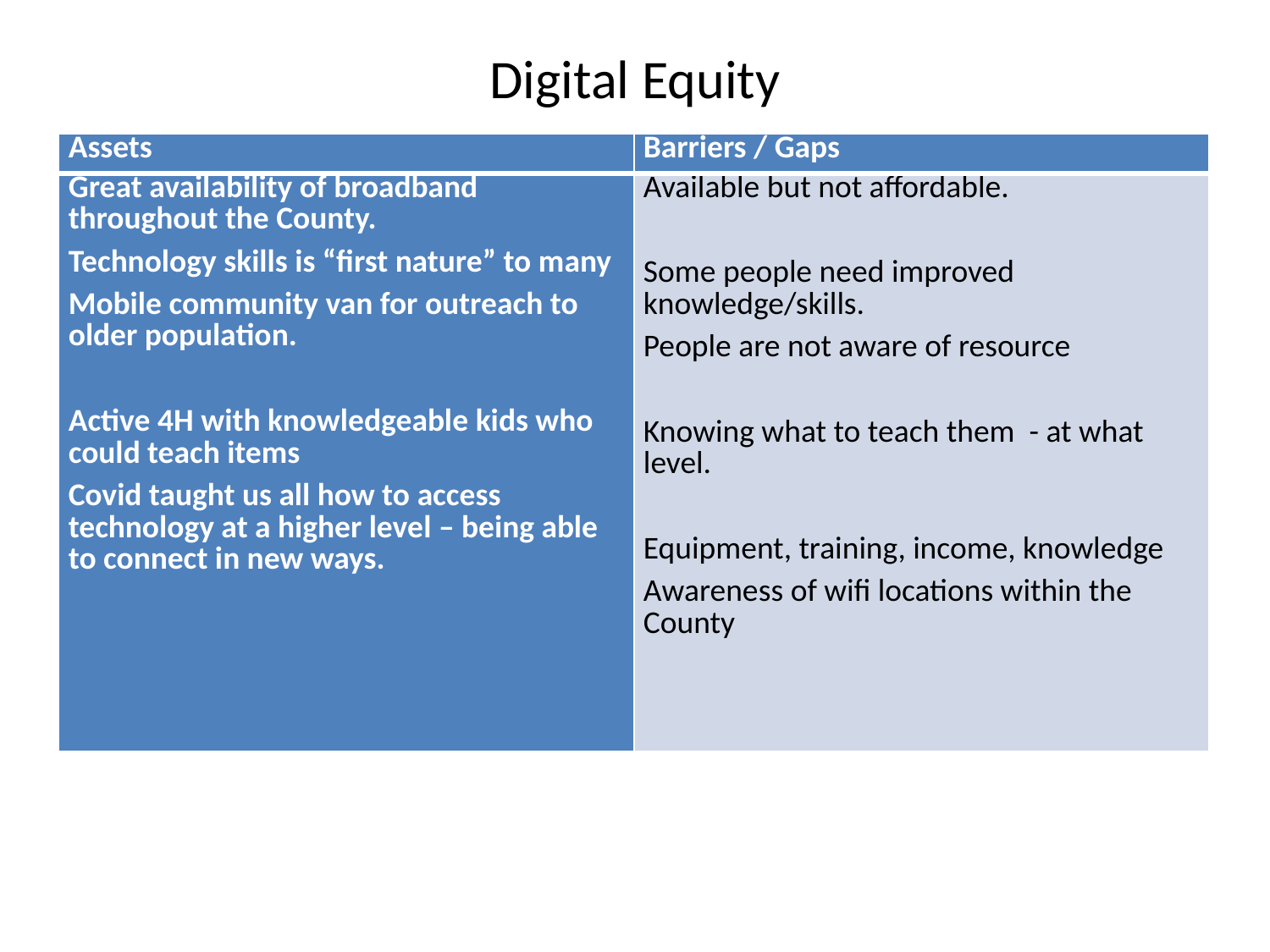

# Digital Equity
| Assets | Barriers / Gaps |
| --- | --- |
| Great availability of broadband throughout the County. Technology skills is “first nature” to many Mobile community van for outreach to older population.   Active 4H with knowledgeable kids who could teach items Covid taught us all how to access technology at a higher level – being able to connect in new ways. | Available but not affordable.   Some people need improved knowledge/skills. People are not aware of resource   Knowing what to teach them - at what level.   Equipment, training, income, knowledge Awareness of wifi locations within the County |